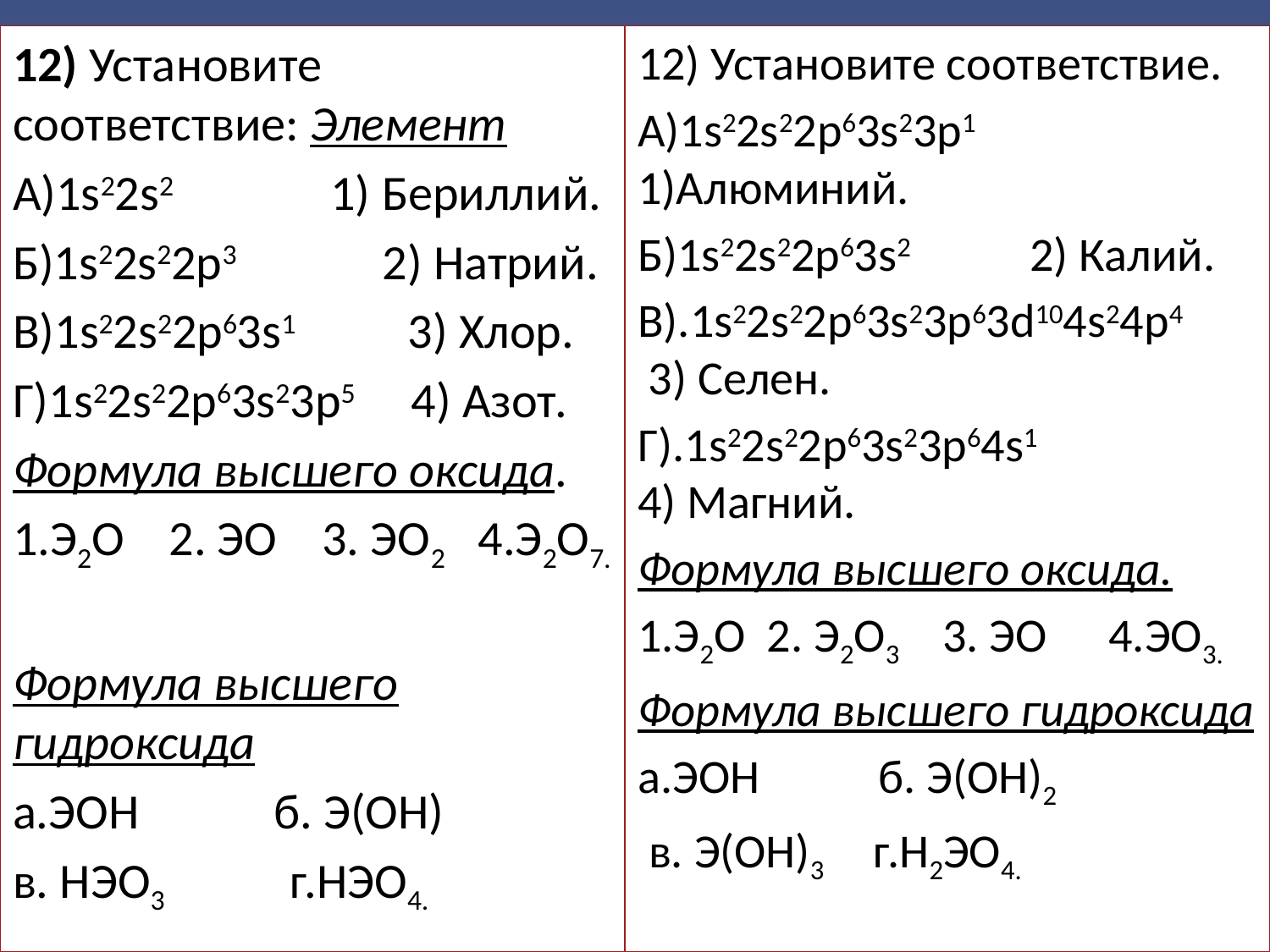

12) Установите соответствие: Элемент
А)1s22s2              1) Бериллий.
Б)1s22s22p3             2) Натрий.
В)1s22s22p63s1          3) Хлор.
Г)1s22s22p63s23p5     4) Азот.
Формула высшего оксида.
1.Э2O    2. ЭО    3. ЭО2     4.Э2О7.
Формула высшего гидроксида
а.ЭOН            б. Э(ОН)
в. НЭО3                   г.НЭО4.
12) Установите соответствие.
А)1s22s22p63s23p1                    1)Алюминий.
Б)1s22s22p63s2           2) Калий.
В).1s22s22p63s23p63d104s24p4        3) Селен.
Г).1s22s22p63s23p64s1                  4) Магний.
Формула высшего оксида.
1.Э2O  2. Э2О3    3. ЭО          4.ЭО3.
Формула высшего гидроксида
а.ЭOН           б. Э(ОН)2
 в. Э(ОН)3        г.Н2ЭО4.